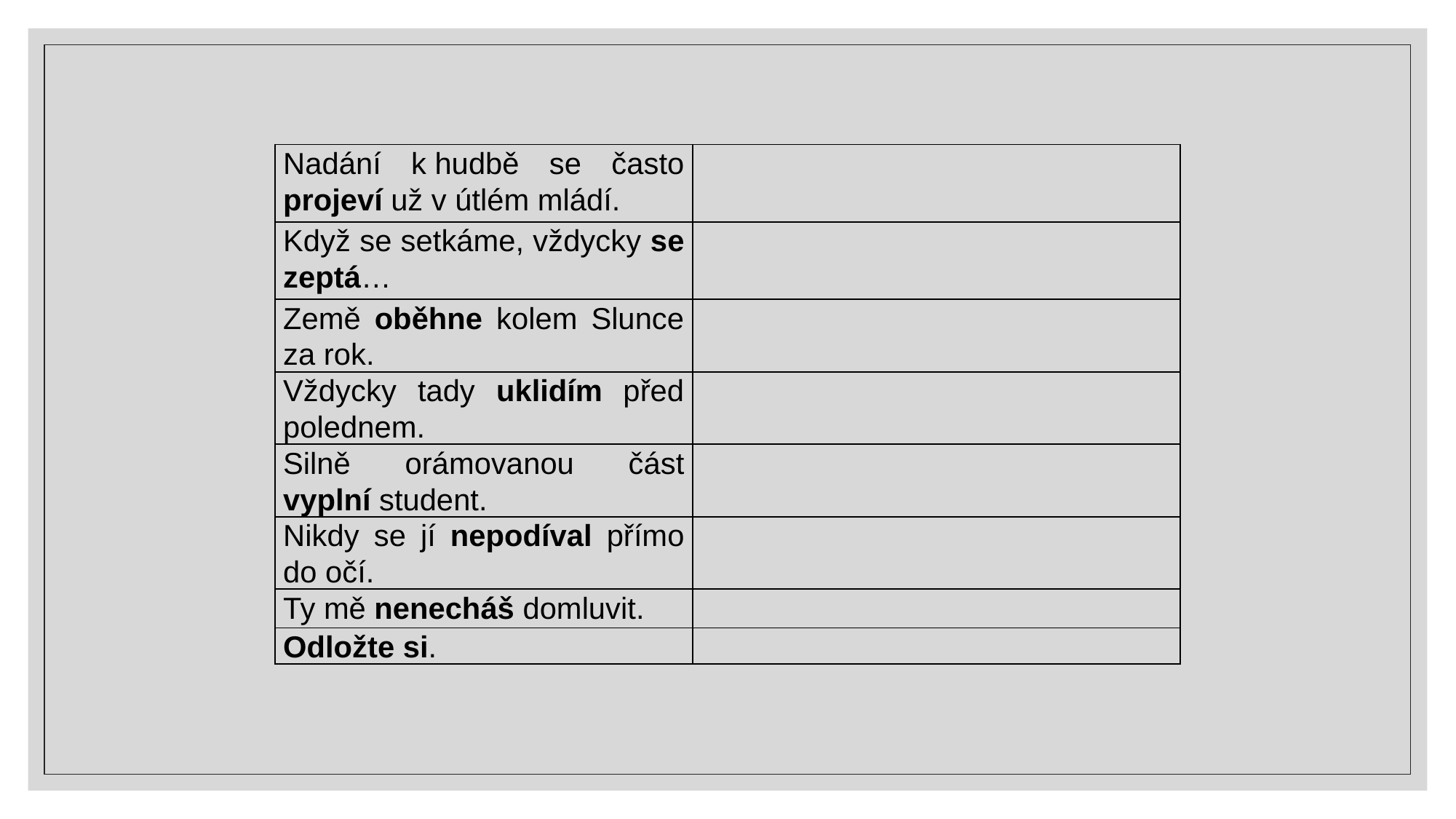

| Nadání k hudbě se často projeví už v útlém mládí. |  |
| --- | --- |
| Když se setkáme, vždycky se zeptá… |  |
| Země oběhne kolem Slunce za rok. |  |
| Vždycky tady uklidím před polednem. |  |
| Silně orámovanou část vyplní student. |  |
| Nikdy se jí nepodíval přímo do očí. |  |
| Ty mě nenecháš domluvit. |  |
| Odložte si. |  |